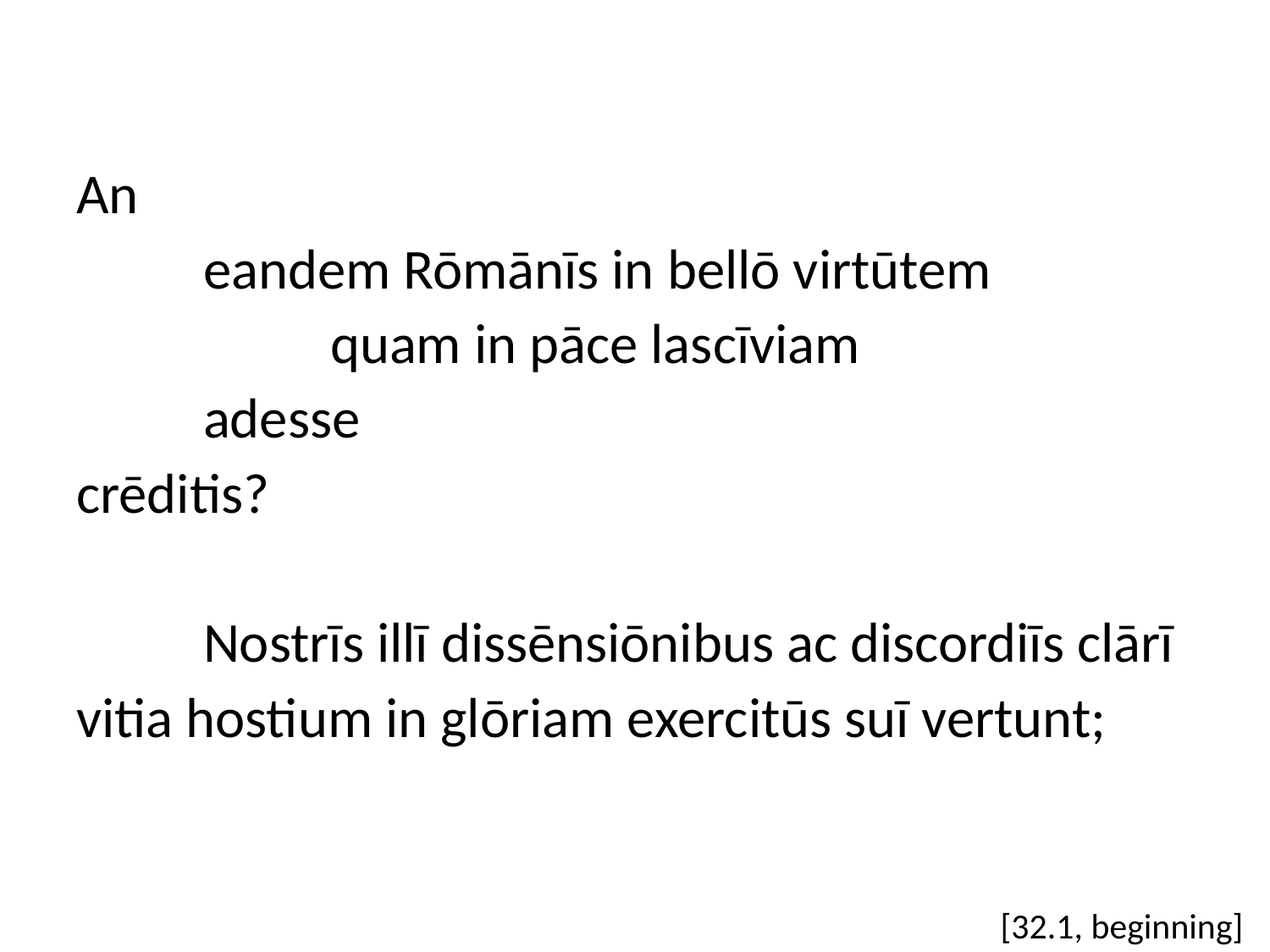

An
	eandem Rōmānīs in bellō virtūtem
		quam in pāce lascīviam
	adesse
crēditis?

	Nostrīs illī dissēnsiōnibus ac discordiīs clārī
vitia hostium in glōriam exercitūs suī vertunt;

[32.1, beginning]
#